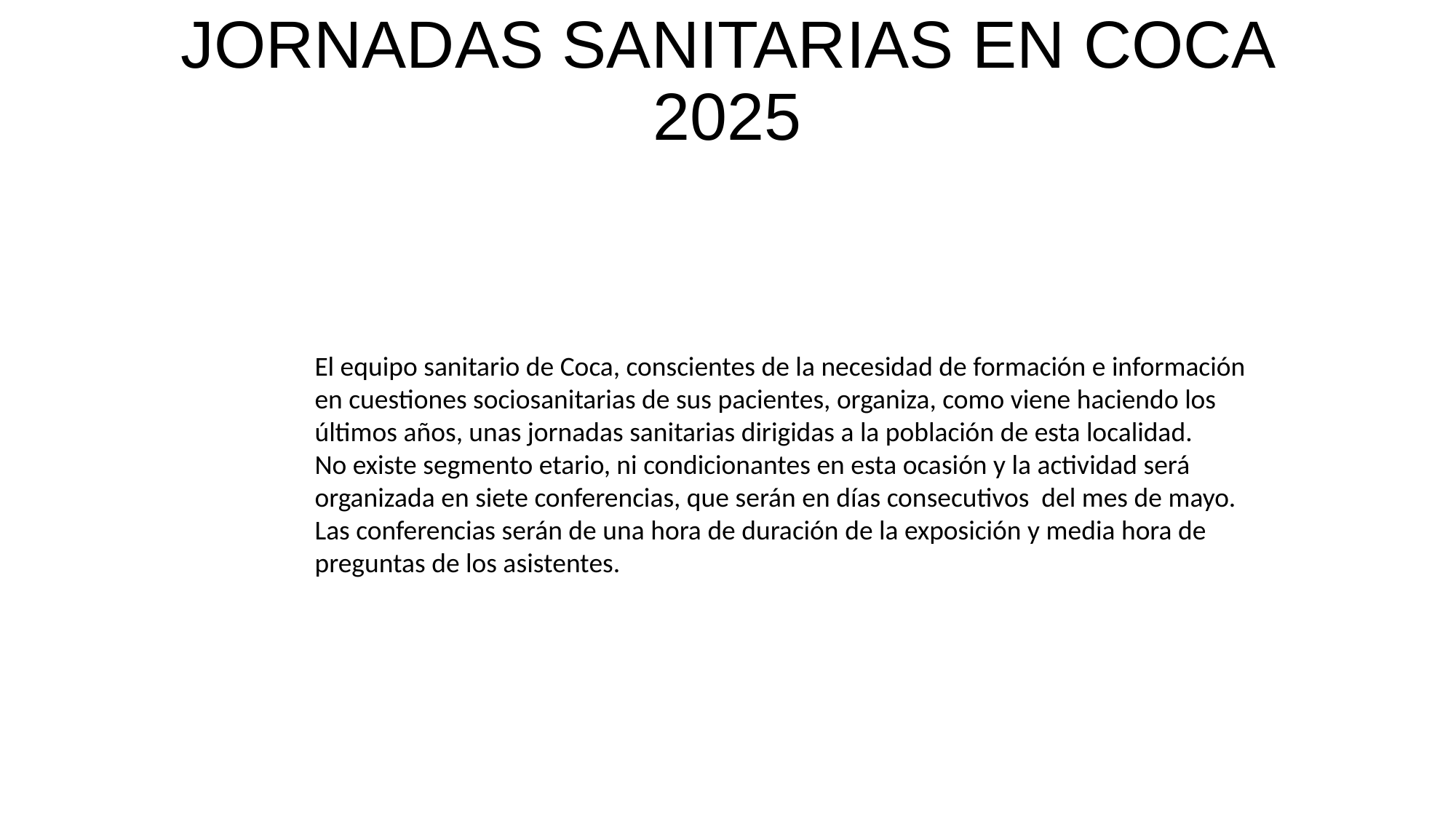

JORNADAS SANITARIAS EN COCA 2025
El equipo sanitario de Coca, conscientes de la necesidad de formación e información en cuestiones sociosanitarias de sus pacientes, organiza, como viene haciendo los últimos años, unas jornadas sanitarias dirigidas a la población de esta localidad.
No existe segmento etario, ni condicionantes en esta ocasión y la actividad será organizada en siete conferencias, que serán en días consecutivos  del mes de mayo. Las conferencias serán de una hora de duración de la exposición y media hora de preguntas de los asistentes.